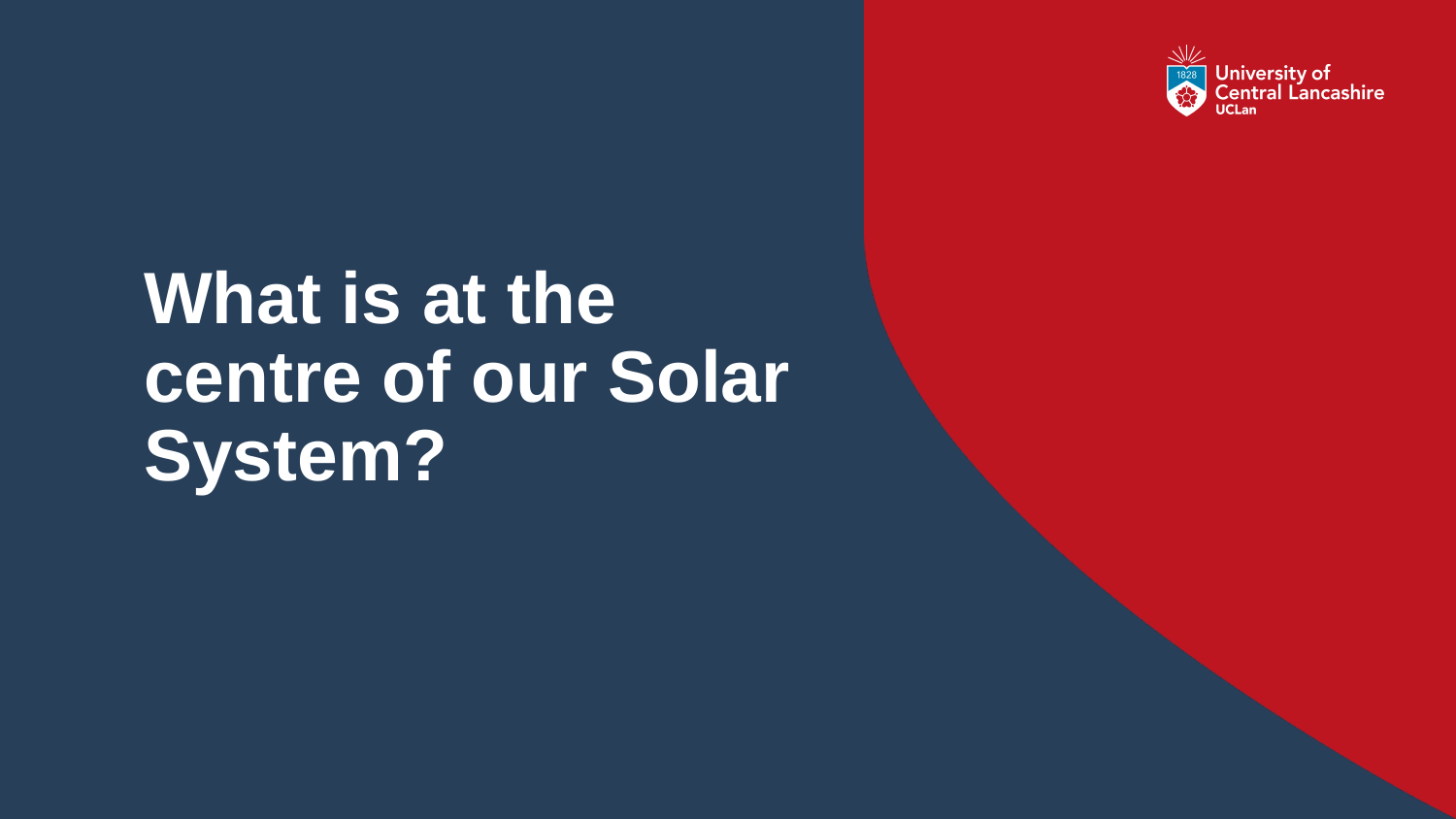

# What is at the centre of our Solar System?